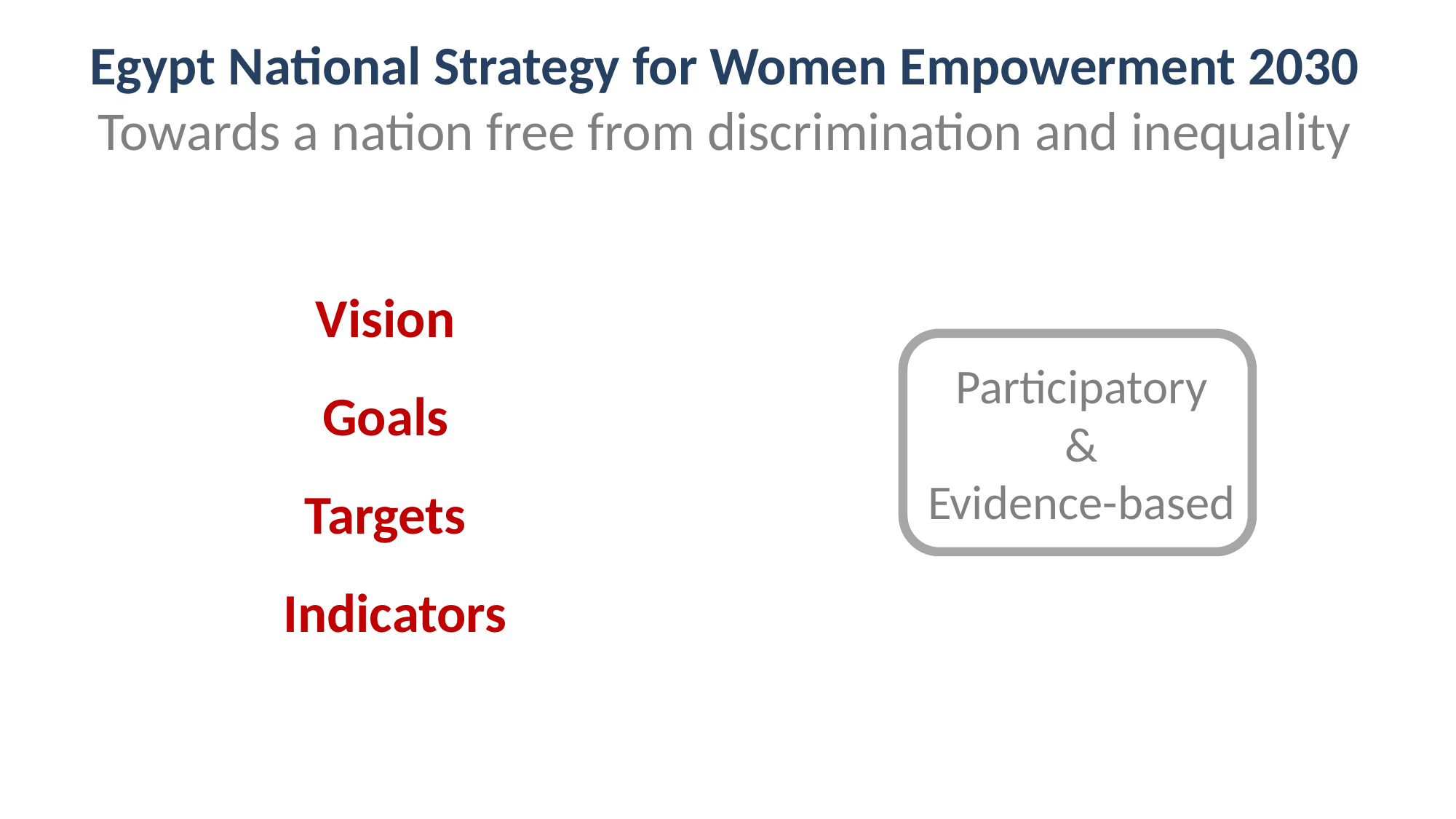

Egypt National Strategy for Women Empowerment 2030
Towards a nation free from discrimination and inequality
# Vision Goals Targets Indicators

Participatory
&
Evidence-based